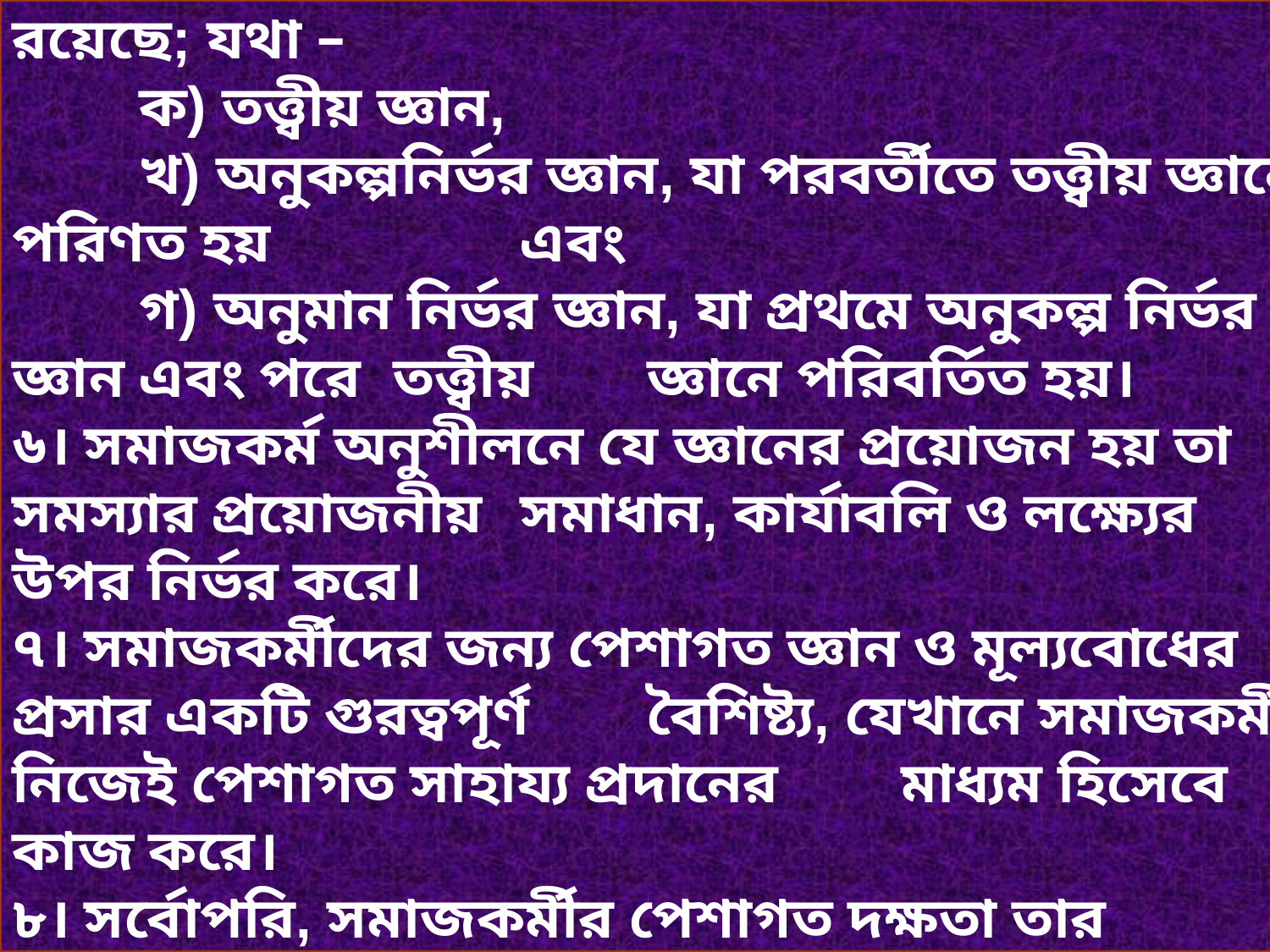

৫। সমাজকর্মের বৈজ্ঞানিক ভিত্তিতে তিন ধরনের জ্ঞান রয়েছে; যথা –
	ক) তত্ত্বীয় জ্ঞান,
	খ) অনুকল্পনির্ভর জ্ঞান, যা পরবর্তীতে তত্ত্বীয় জ্ঞানে পরিণত হয় 		এবং
	গ) অনুমান নির্ভর জ্ঞান, যা প্রথমে অনুকল্প নির্ভর জ্ঞান এবং পরে 	তত্ত্বীয় 	জ্ঞানে পরিবর্তিত হয়।
৬। সমাজকর্ম অনুশীলনে যে জ্ঞানের প্রয়োজন হয় তা সমস্যার প্রয়োজনীয় 	সমাধান, কার্যাবলি ও লক্ষ্যের উপর নির্ভর করে।
৭। সমাজকর্মীদের জন্য পেশাগত জ্ঞান ও মূল্যবোধের প্রসার একটি গুরত্বপূর্ণ 	বৈশিষ্ট্য, যেখানে সমাজকর্মী নিজেই পেশাগত সাহায্য প্রদানের 	মাধ্যম হিসেবে কাজ করে।
৮। সর্বোপরি, সমাজকর্মীর পেশাগত দক্ষতা তার কার্যক্রমের মধ্যে 	প্রকাশ 	পায়।
#